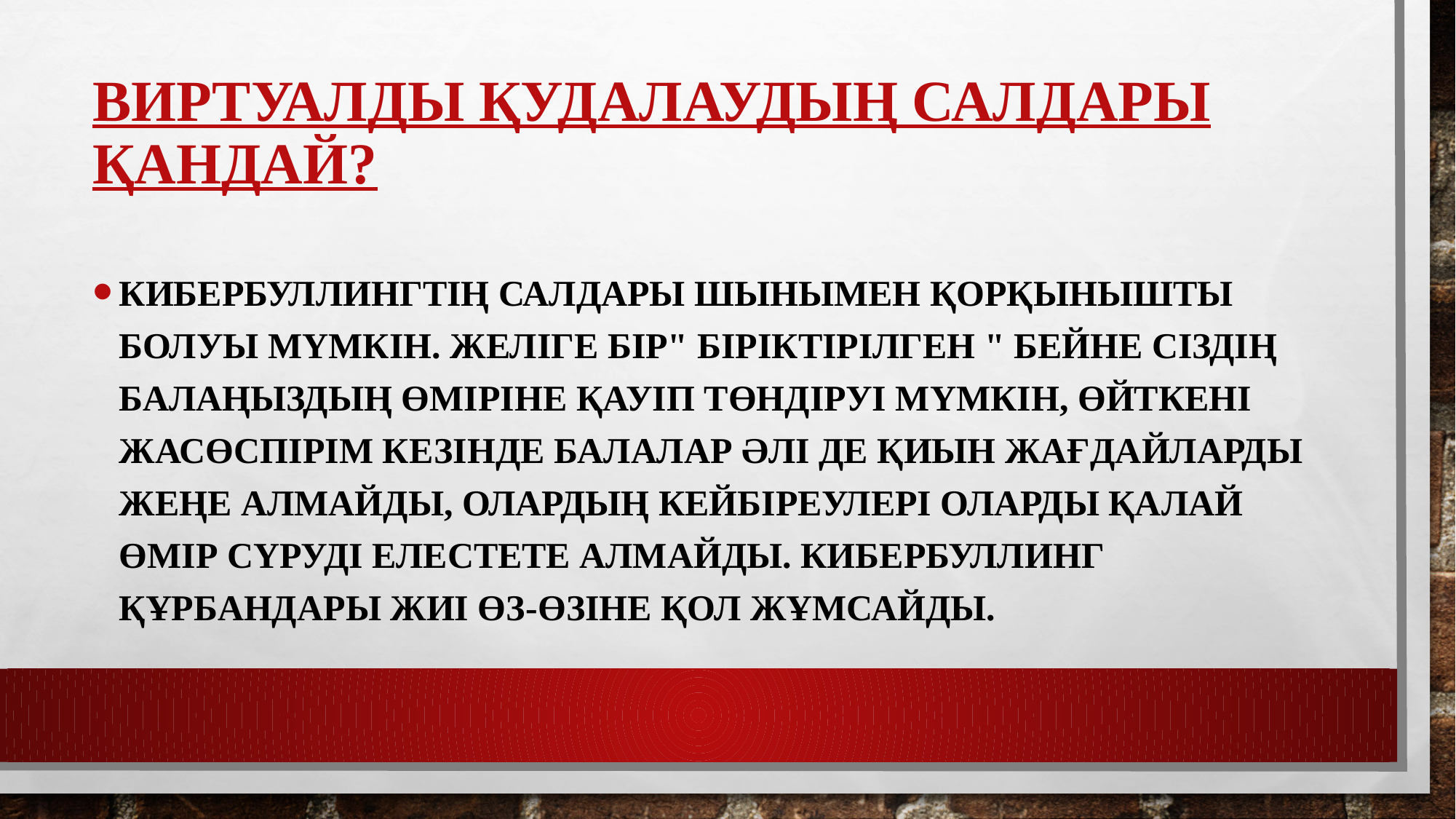

# Виртуалды қудалаудың салдары қандай?
Кибербуллингтің салдары шынымен қорқынышты болуы мүмкін. Желіге бір" біріктірілген " бейне сіздің балаңыздың өміріне қауіп төндіруі мүмкін, өйткені жасөспірім кезінде балалар әлі де қиын жағдайларды жеңе алмайды, олардың кейбіреулері оларды қалай өмір сүруді елестете алмайды. Кибербуллинг құрбандары жиі өз-өзіне қол жұмсайды.